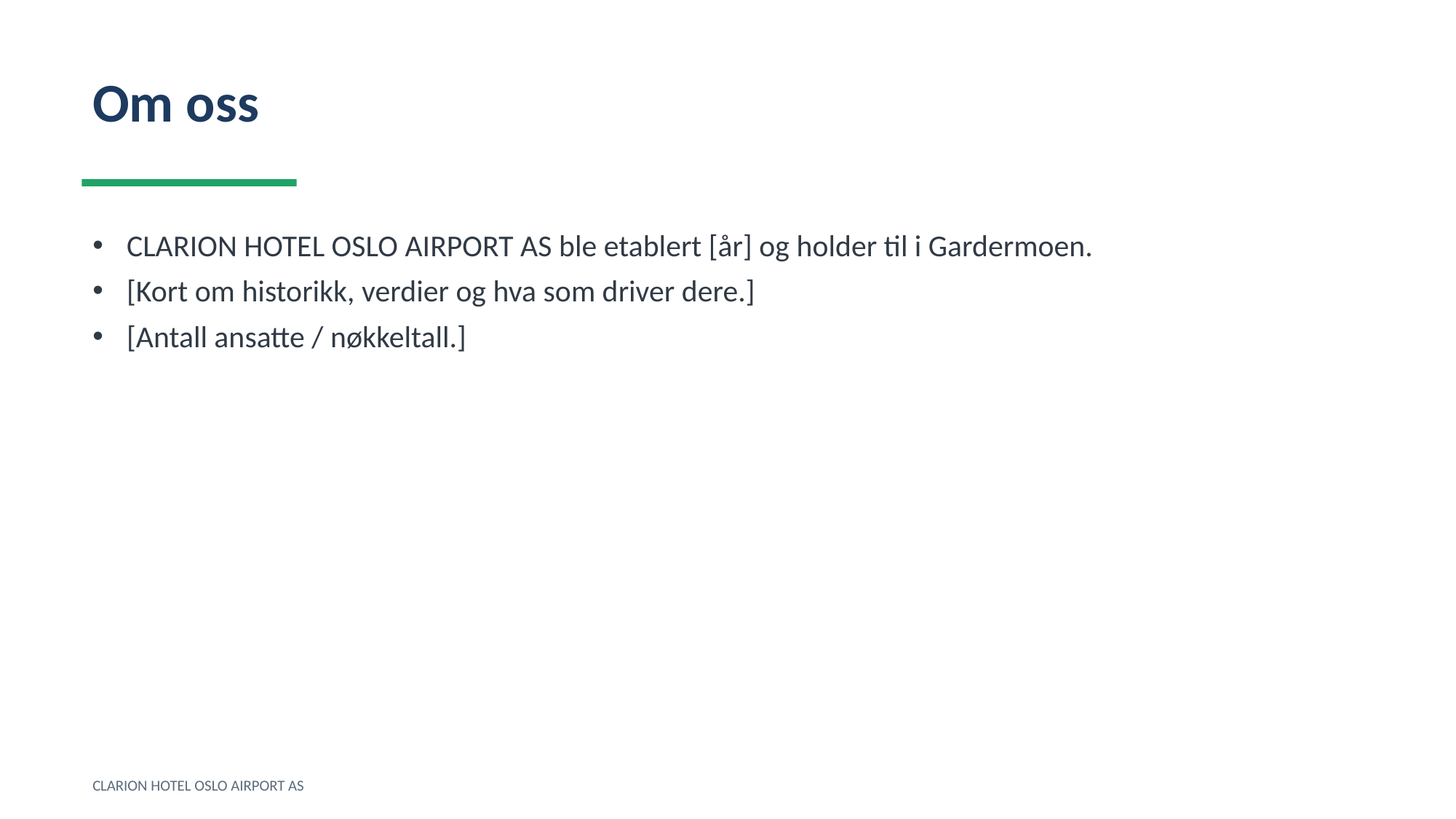

Om oss

CLARION HOTEL OSLO AIRPORT AS ble etablert [år] og holder til i Gardermoen.
[Kort om historikk, verdier og hva som driver dere.]
[Antall ansatte / nøkkeltall.]
CLARION HOTEL OSLO AIRPORT AS